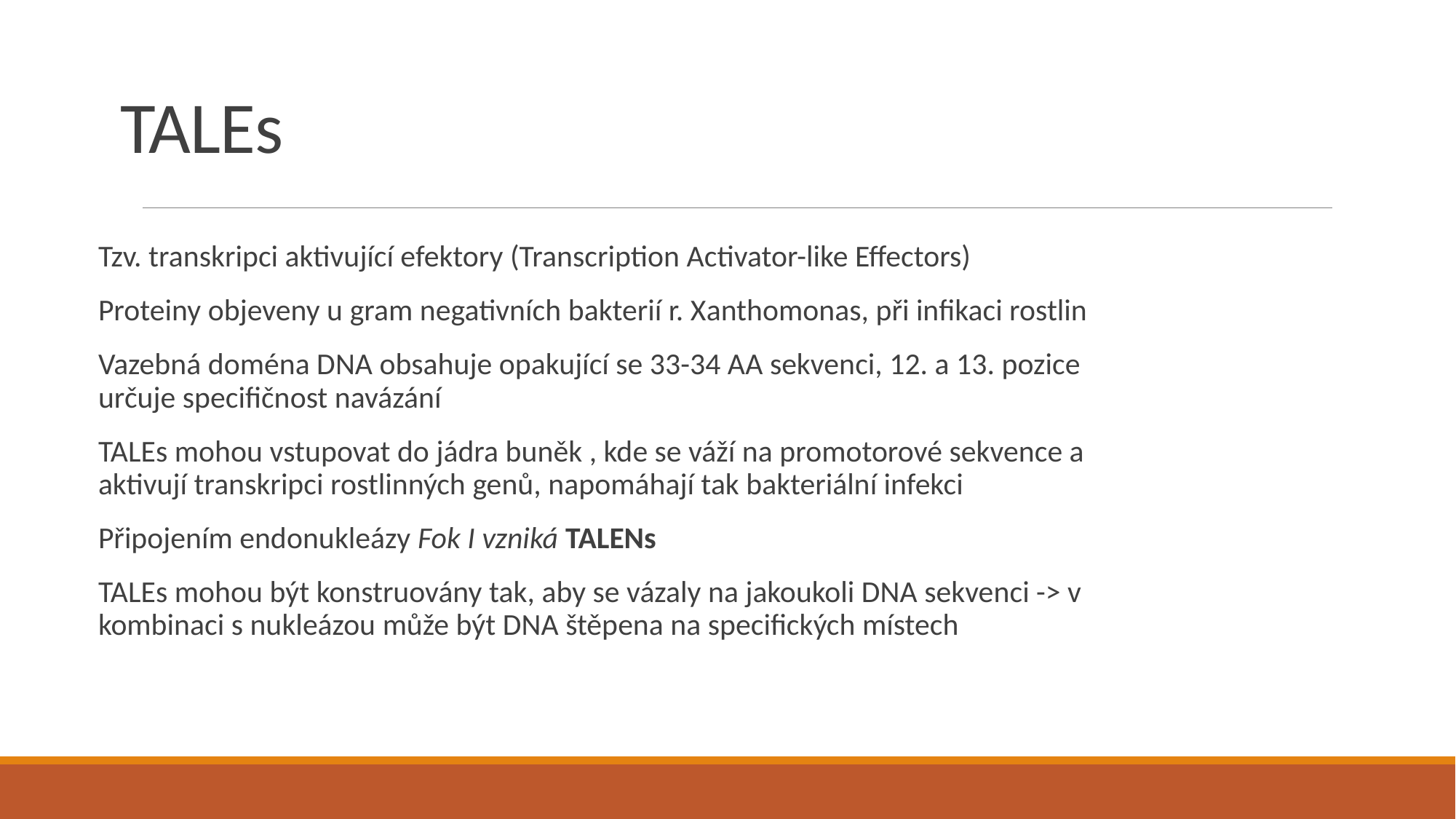

# TALEs
Tzv. transkripci aktivující efektory (Transcription Activator-like Effectors)
Proteiny objeveny u gram negativních bakterií r. Xanthomonas, při infikaci rostlin
Vazebná doména DNA obsahuje opakující se 33-34 AA sekvenci, 12. a 13. pozice určuje specifičnost navázání
TALEs mohou vstupovat do jádra buněk , kde se váží na promotorové sekvence a aktivují transkripci rostlinných genů, napomáhají tak bakteriální infekci
Připojením endonukleázy Fok I vzniká TALENs
TALEs mohou být konstruovány tak, aby se vázaly na jakoukoli DNA sekvenci -> v kombinaci s nukleázou může být DNA štěpena na specifických místech